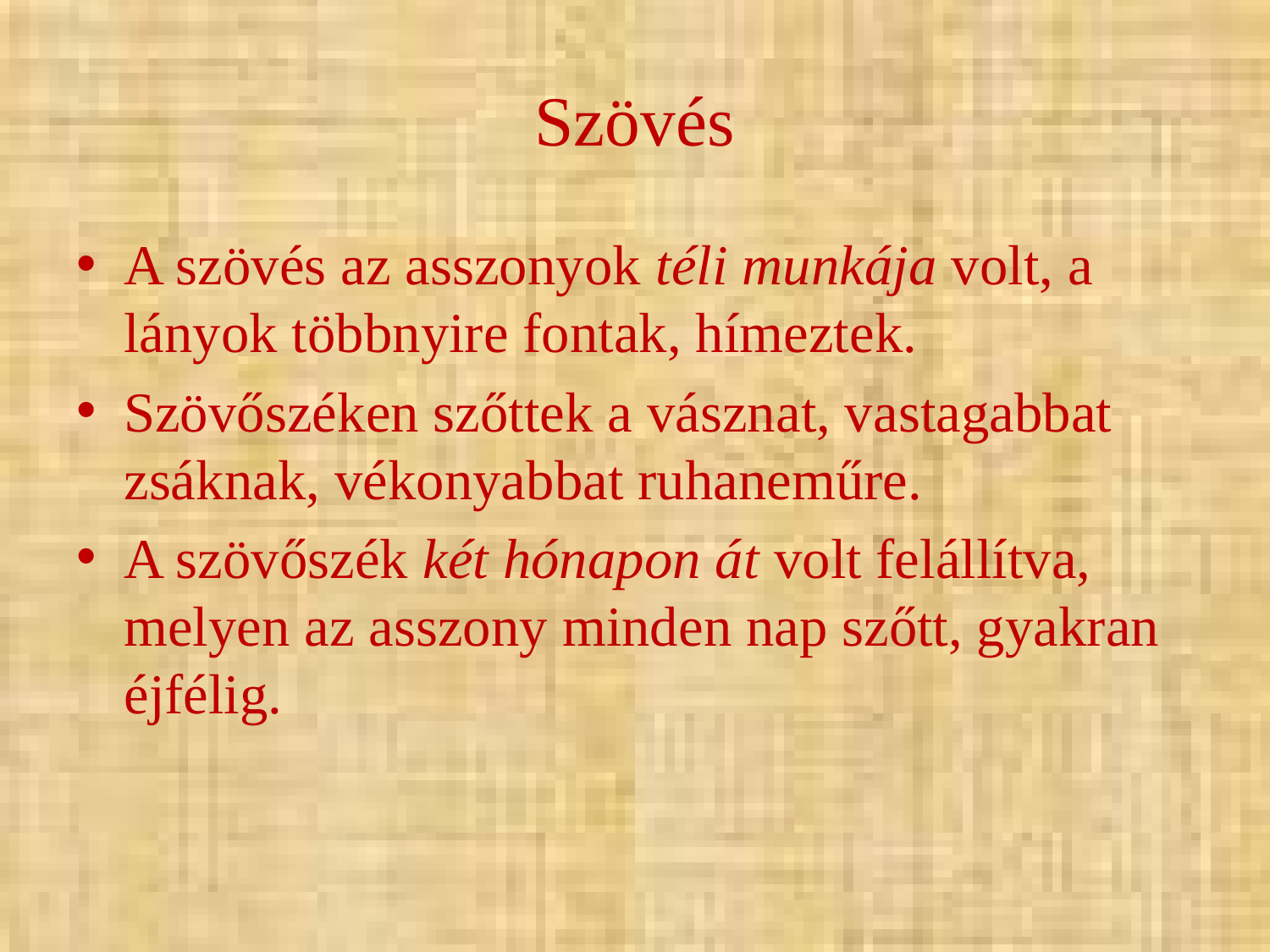

# Szövés
A szövés az asszonyok téli munkája volt, a lányok többnyire fontak, hímeztek.
Szövőszéken szőttek a vásznat, vastagabbat zsáknak, vékonyabbat ruhaneműre.
A szövőszék két hónapon át volt felállítva, melyen az asszony minden nap szőtt, gyakran éjfélig.